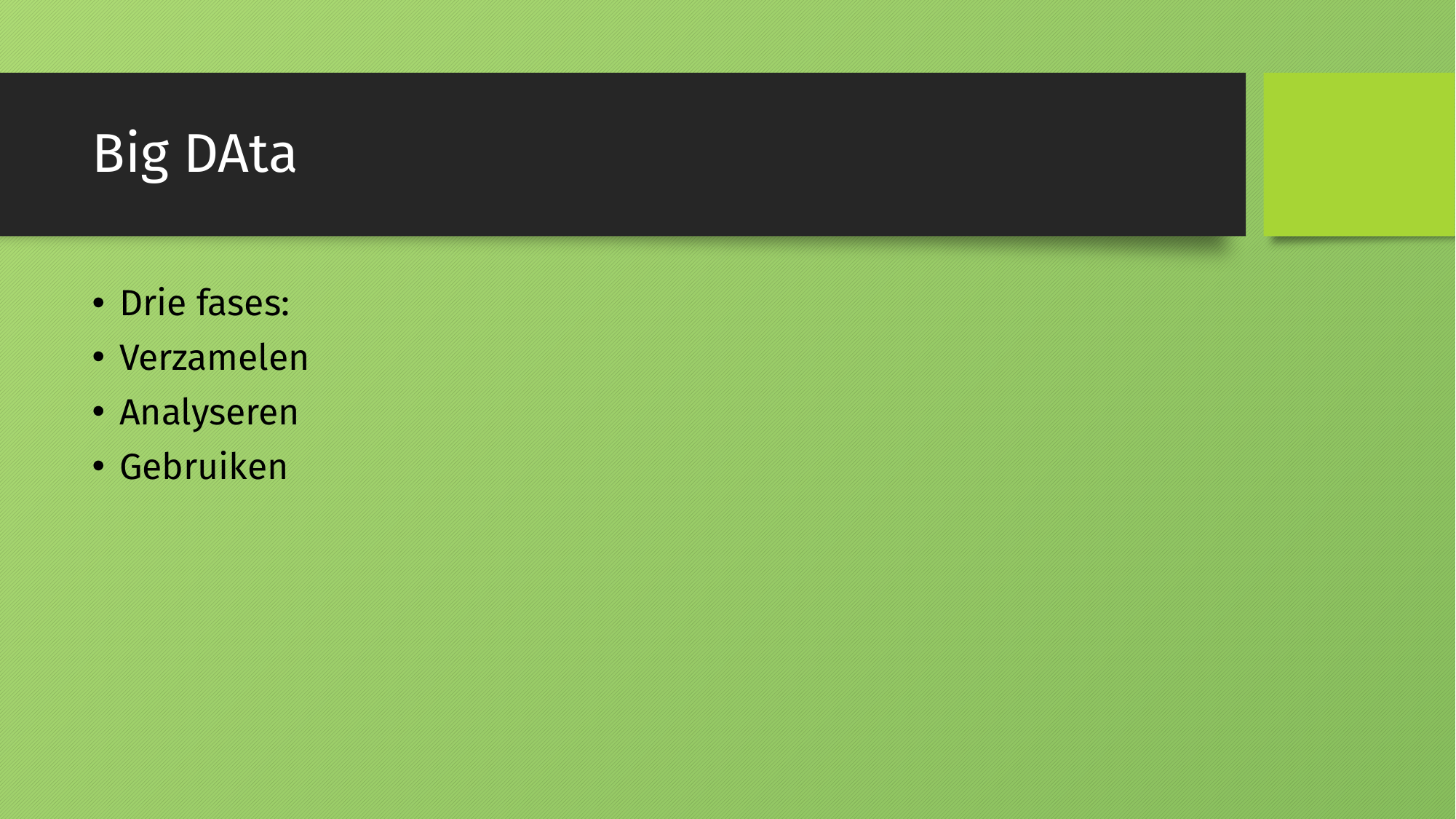

# Big DAta
Drie fases:
Verzamelen
Analyseren
Gebruiken